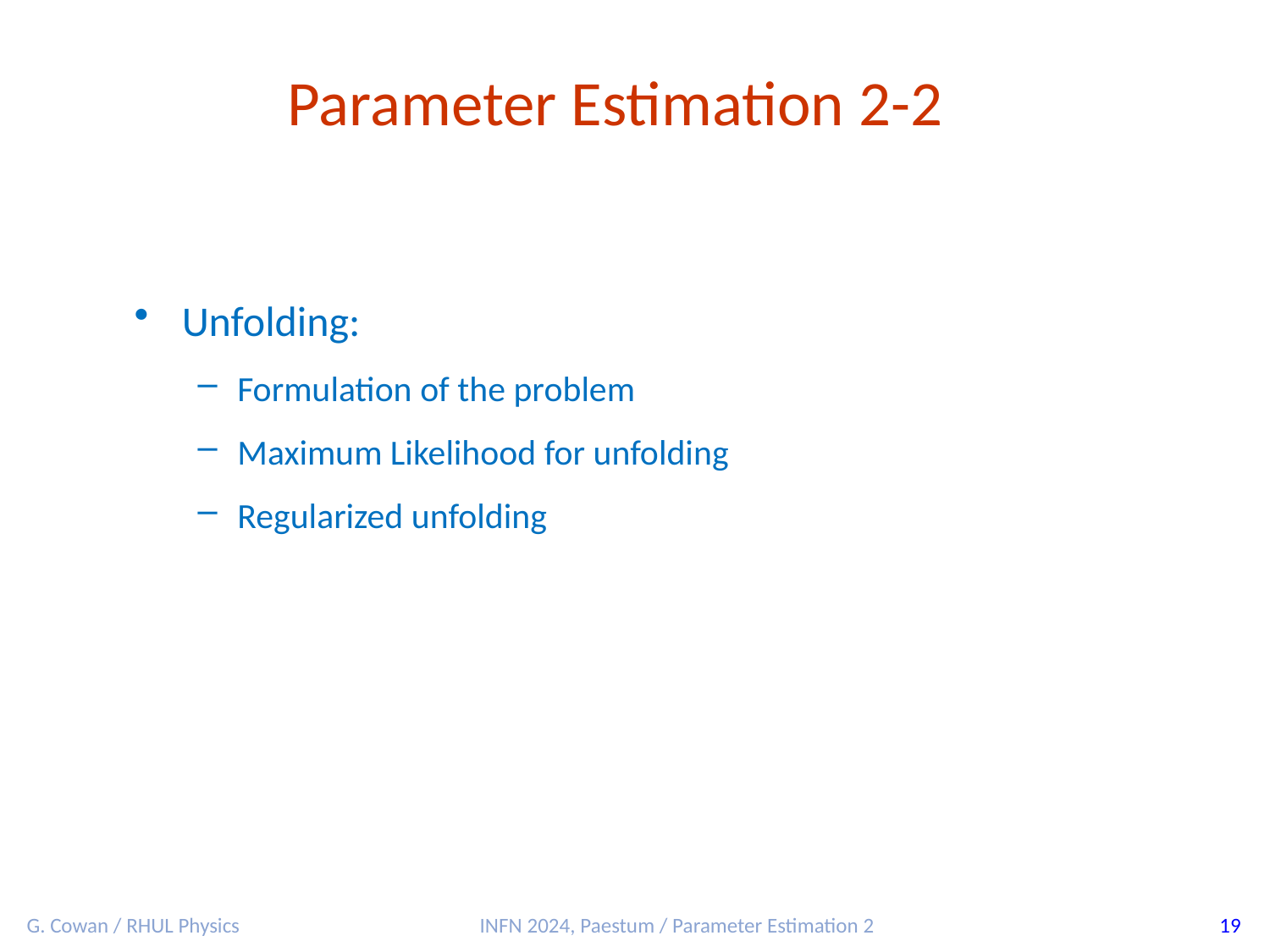

Parameter Estimation 2-2
Unfolding:
Formulation of the problem
Maximum Likelihood for unfolding
Regularized unfolding

G. Cowan / RHUL Physics
INFN 2024, Paestum / Parameter Estimation 2
19